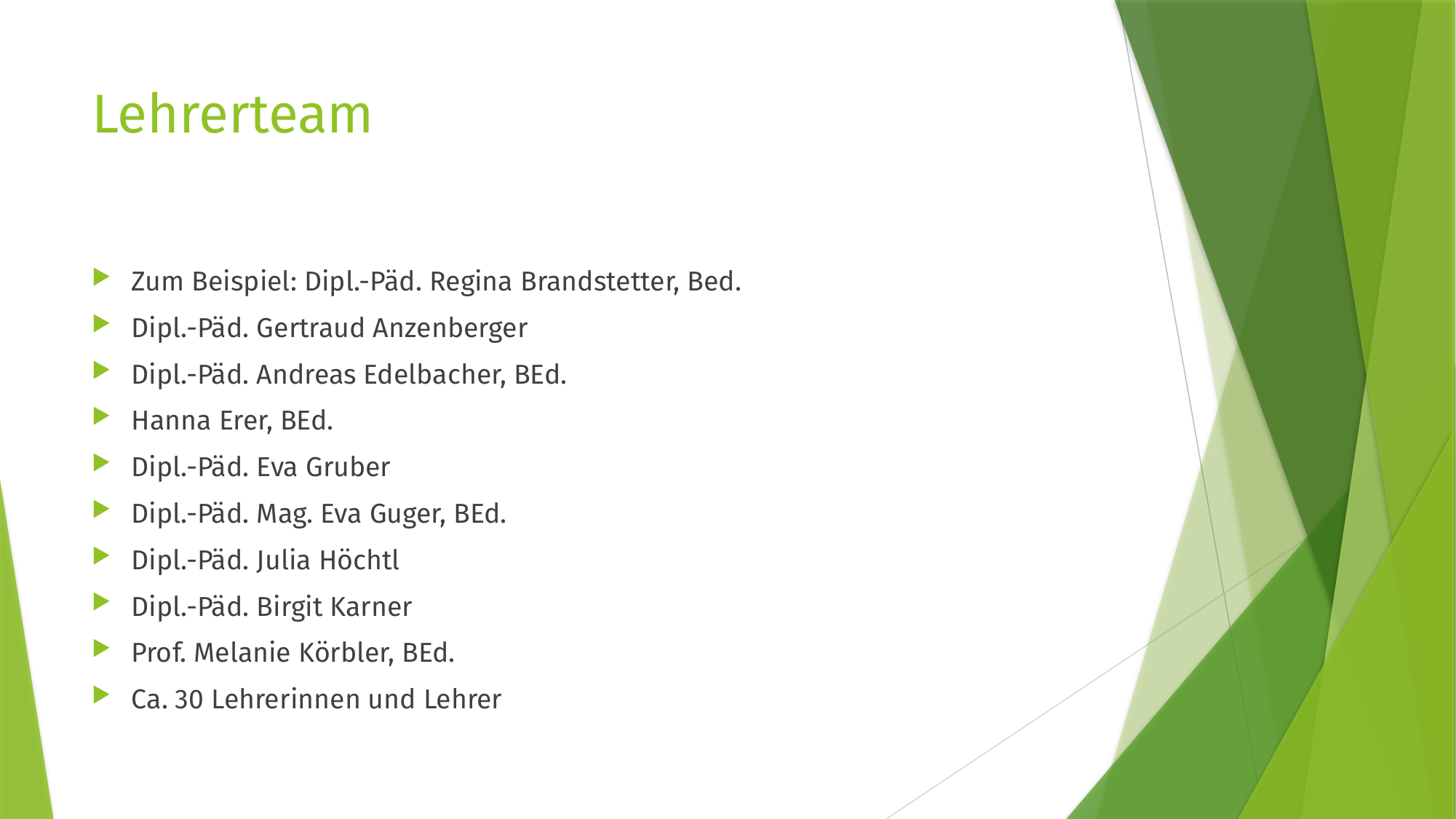

# Lehrerteam
Zum Beispiel: Dipl.-Päd. Regina Brandstetter, Bed.
Dipl.-Päd. Gertraud Anzenberger
Dipl.-Päd. Andreas Edelbacher, BEd.
Hanna Erer, BEd.
Dipl.-Päd. Eva Gruber
Dipl.-Päd. Mag. Eva Guger, BEd.
Dipl.-Päd. Julia Höchtl
Dipl.-Päd. Birgit Karner
Prof. Melanie Körbler, BEd.
Ca. 30 Lehrerinnen und Lehrer